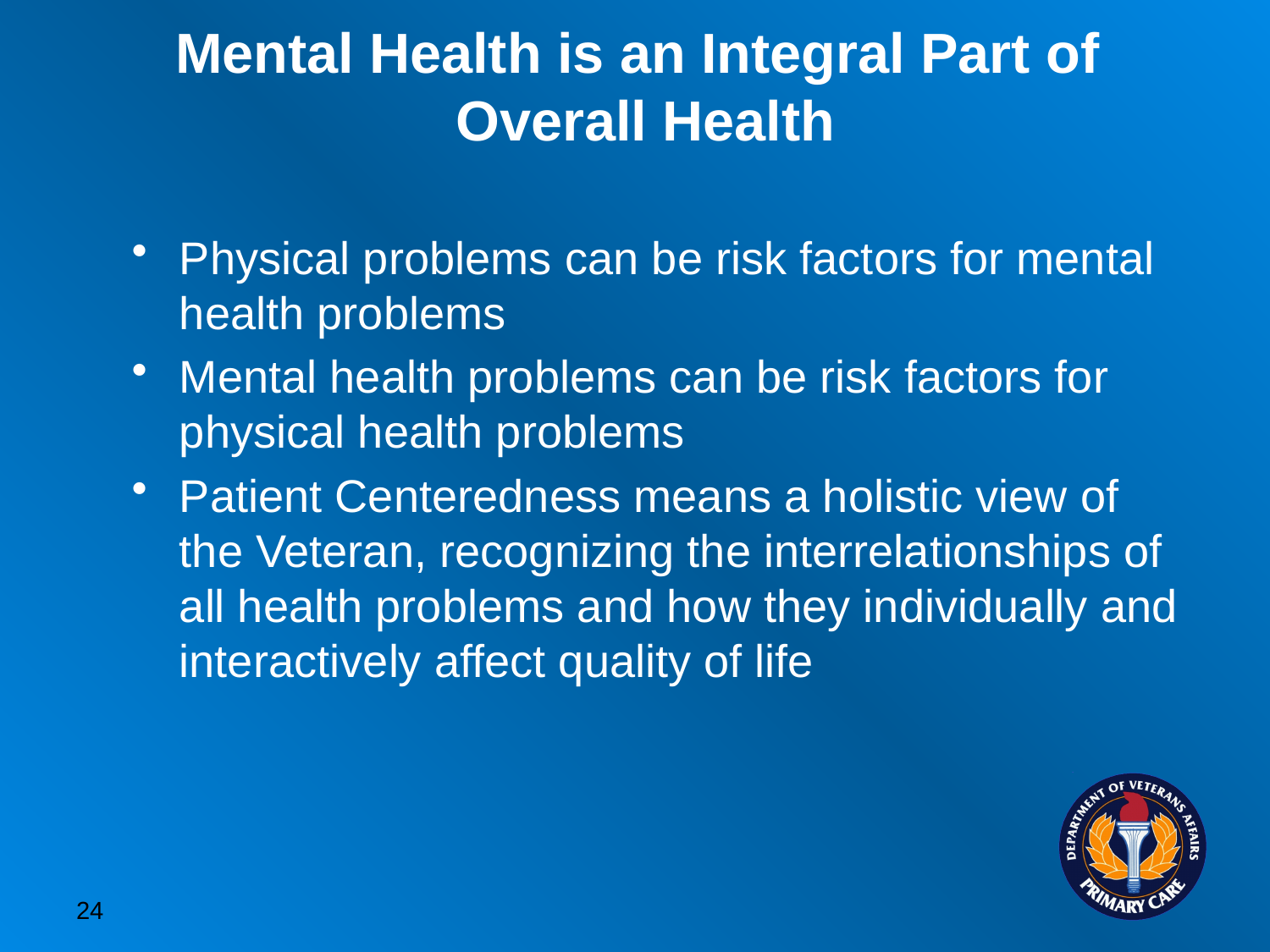

# Mental Health is an Integral Part of Overall Health
Physical problems can be risk factors for mental health problems
Mental health problems can be risk factors for physical health problems
Patient Centeredness means a holistic view of the Veteran, recognizing the interrelationships of all health problems and how they individually and interactively affect quality of life

24